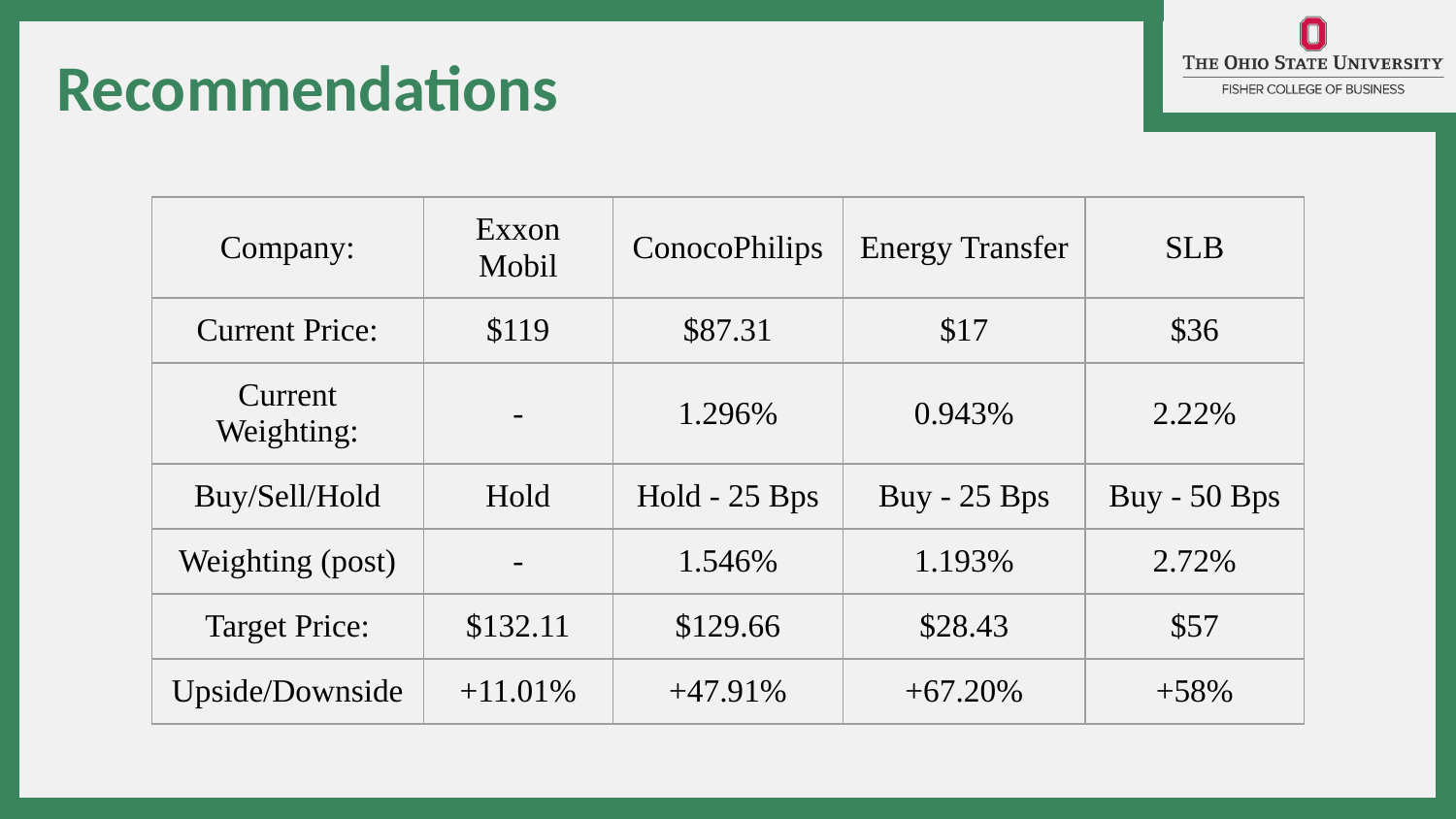

Recommendations

| Company: | Exxon Mobil | ConocoPhilips | Energy Transfer | SLB |
| --- | --- | --- | --- | --- |
| Current Price: | $119 | $87.31 | $17 | $36 |
| Current Weighting: | - | 1.296% | 0.943% | 2.22% |
| Buy/Sell/Hold | Hold | Hold - 25 Bps | Buy - 25 Bps | Buy - 50 Bps |
| Weighting (post) | - | 1.546% | 1.193% | 2.72% |
| Target Price: | $132.11 | $129.66 | $28.43 | $57 |
| Upside/Downside | +11.01% | +47.91% | +67.20% | +58% |